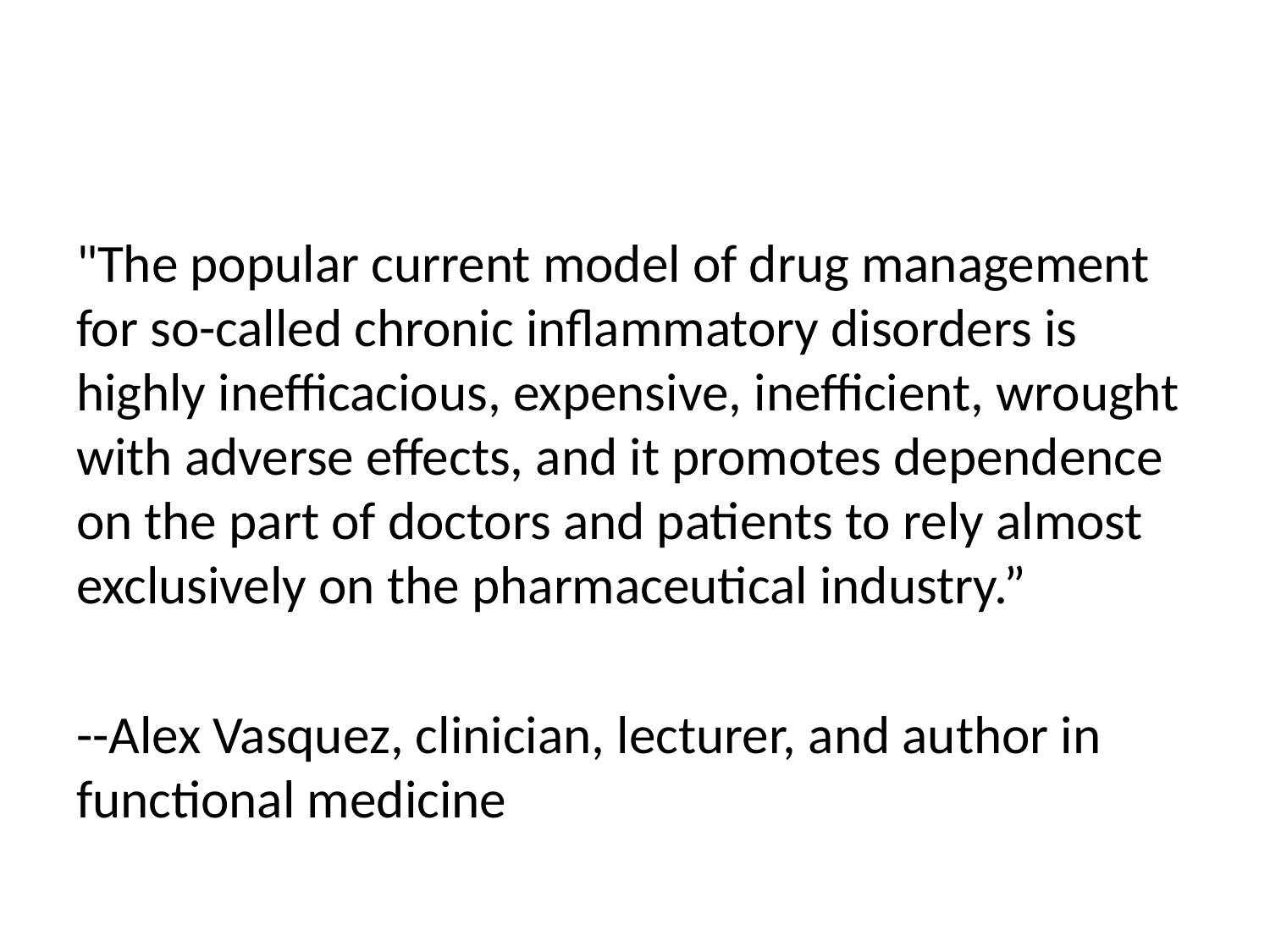

#
"The popular current model of drug management for so-called chronic inflammatory disorders is highly inefficacious, expensive, inefficient, wrought with adverse effects, and it promotes dependence on the part of doctors and patients to rely almost exclusively on the pharmaceutical industry.”

--Alex Vasquez, clinician, lecturer, and author in functional medicine